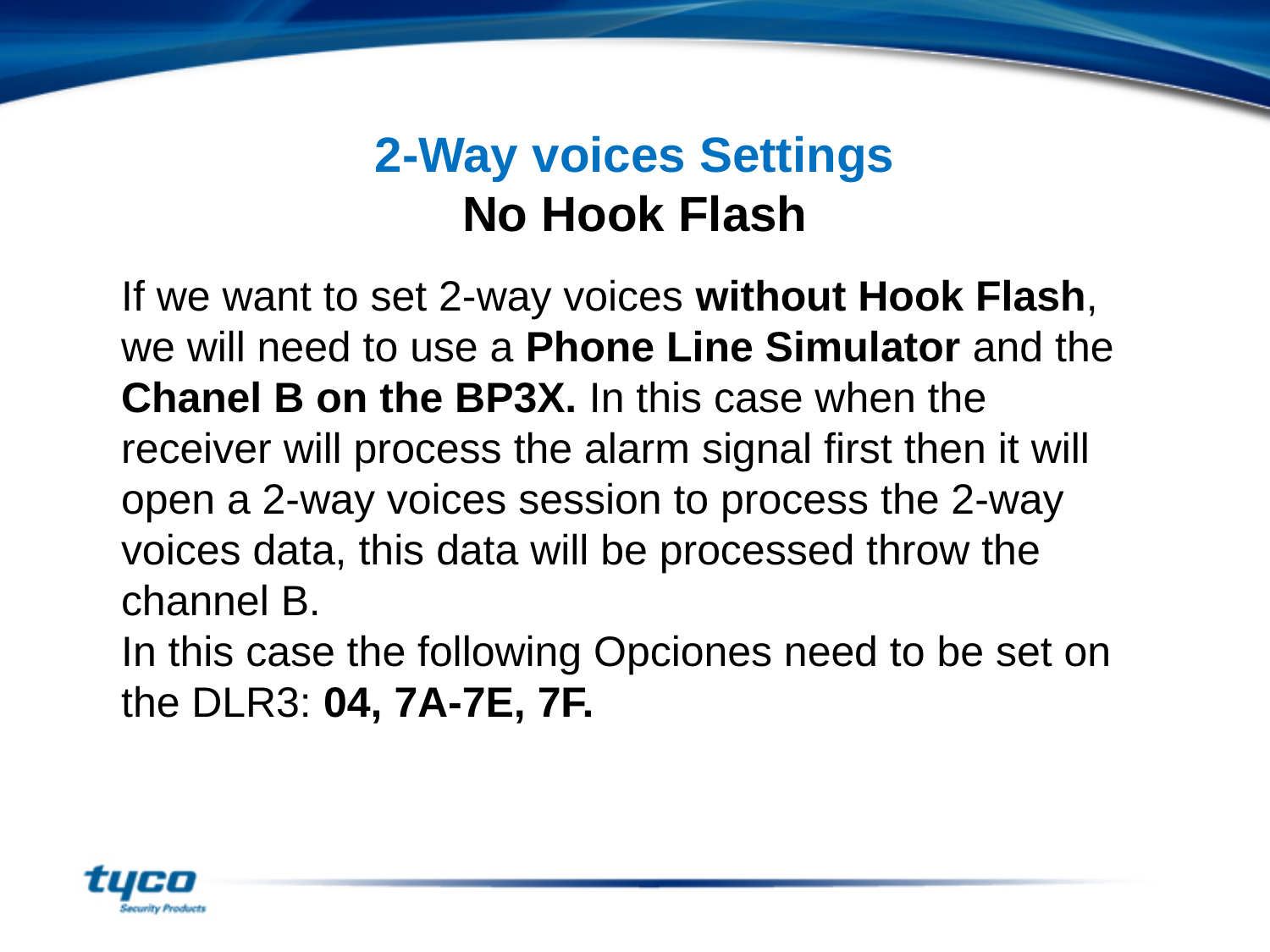

2-Way voices Settings
No Hook Flash
If we want to set 2-way voices without Hook Flash, we will need to use a Phone Line Simulator and the Chanel B on the BP3X. In this case when the receiver will process the alarm signal first then it will open a 2-way voices session to process the 2-way voices data, this data will be processed throw the channel B.
In this case the following Opciones need to be set on the DLR3: 04, 7A-7E, 7F.